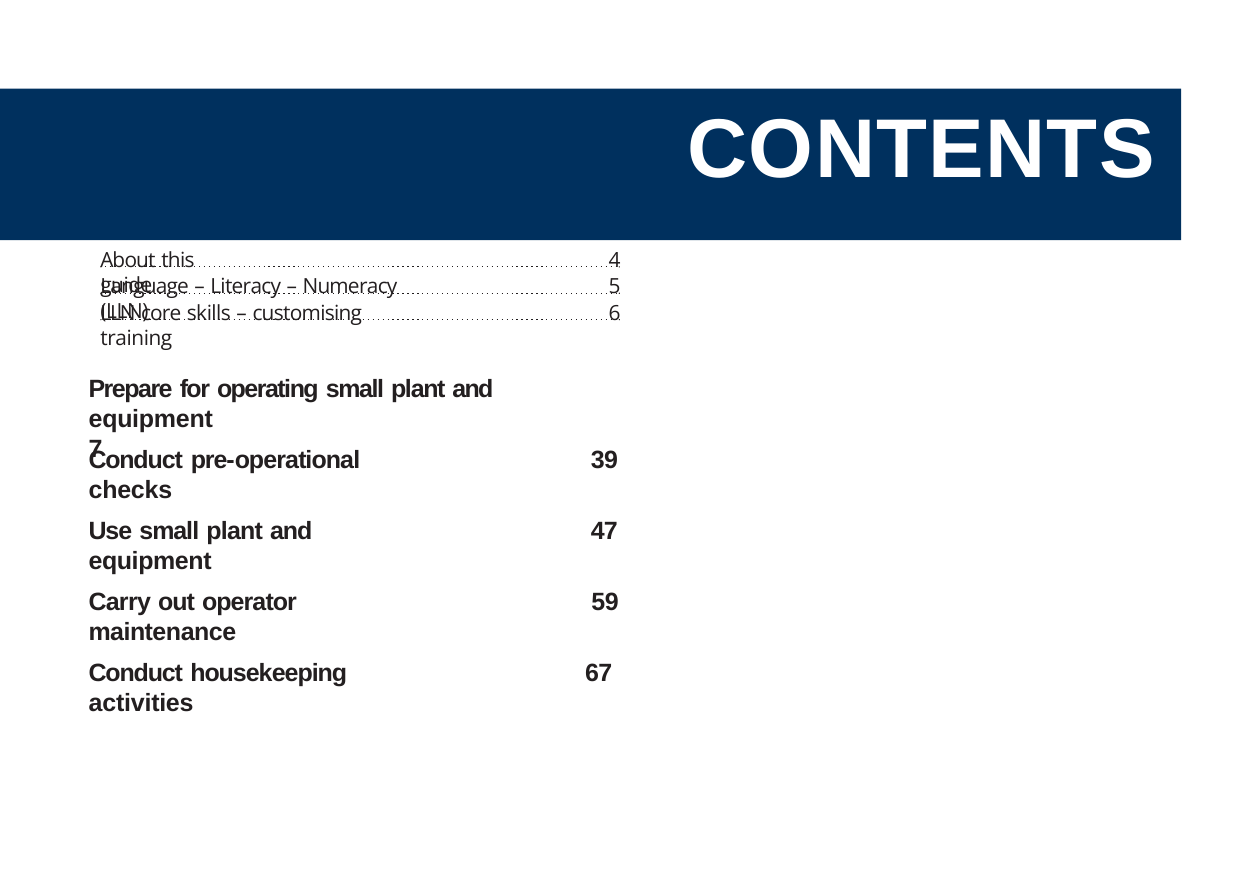

# CONTENTS
About this guide
4

Language – Literacy – Numeracy (LLN)
5

LLN core skills – customising training
6

Prepare for operating small plant and equipment	7
Conduct pre-operational checks
39
Use small plant and equipment
47
Carry out operator maintenance
59
Conduct housekeeping activities
67